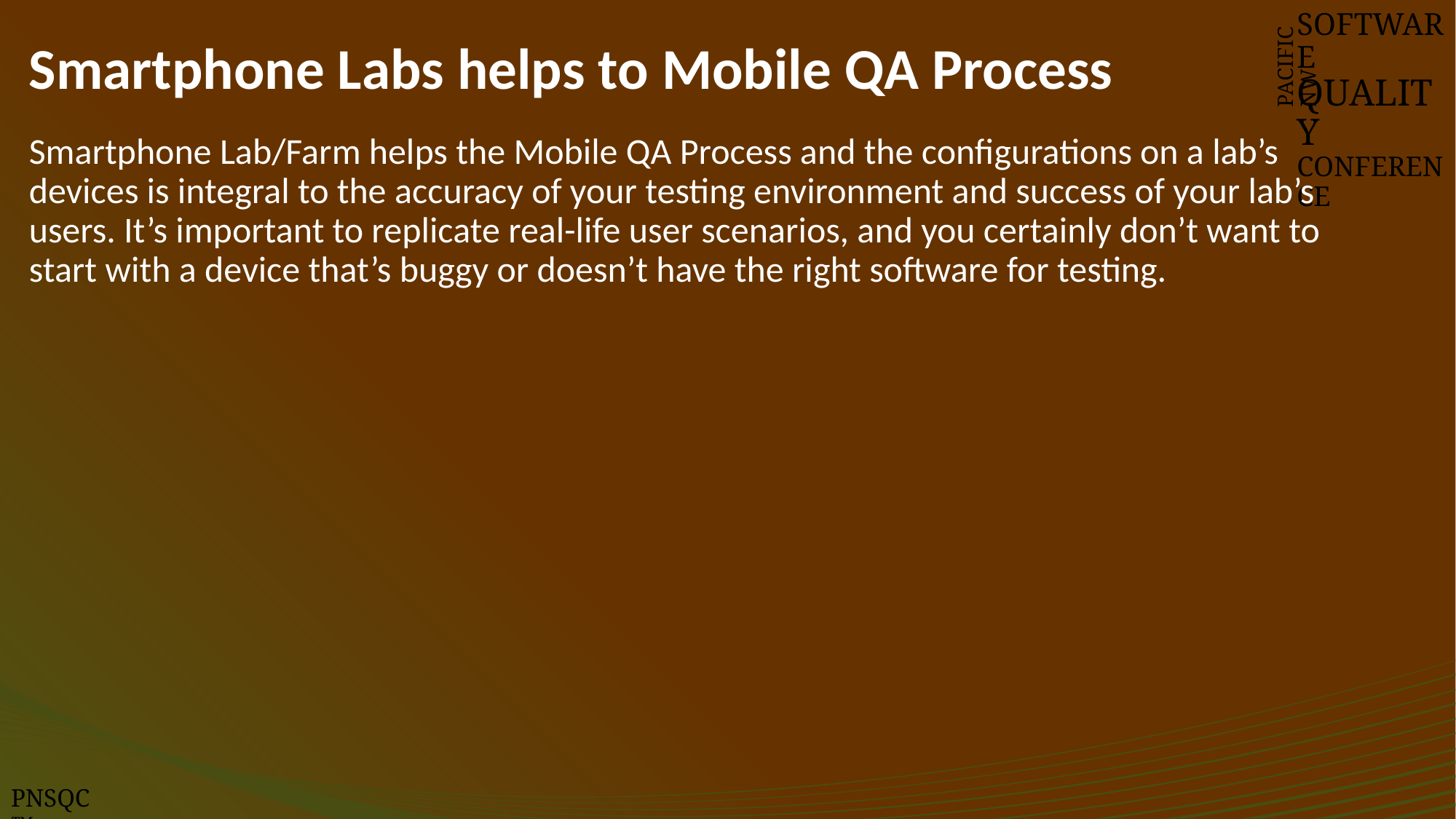

# Smartphone Labs helps to Mobile QA Process
SOFTWARE
QUALITY
CONFERENCE
PACIFIC   NW
Smartphone Lab/Farm helps the Mobile QA Process and the configurations on a lab’s devices is integral to the accuracy of your testing environment and success of your lab’s users. It’s important to replicate real-life user scenarios, and you certainly don’t want to start with a device that’s buggy or doesn’t have the right software for testing.
PNSQC ™